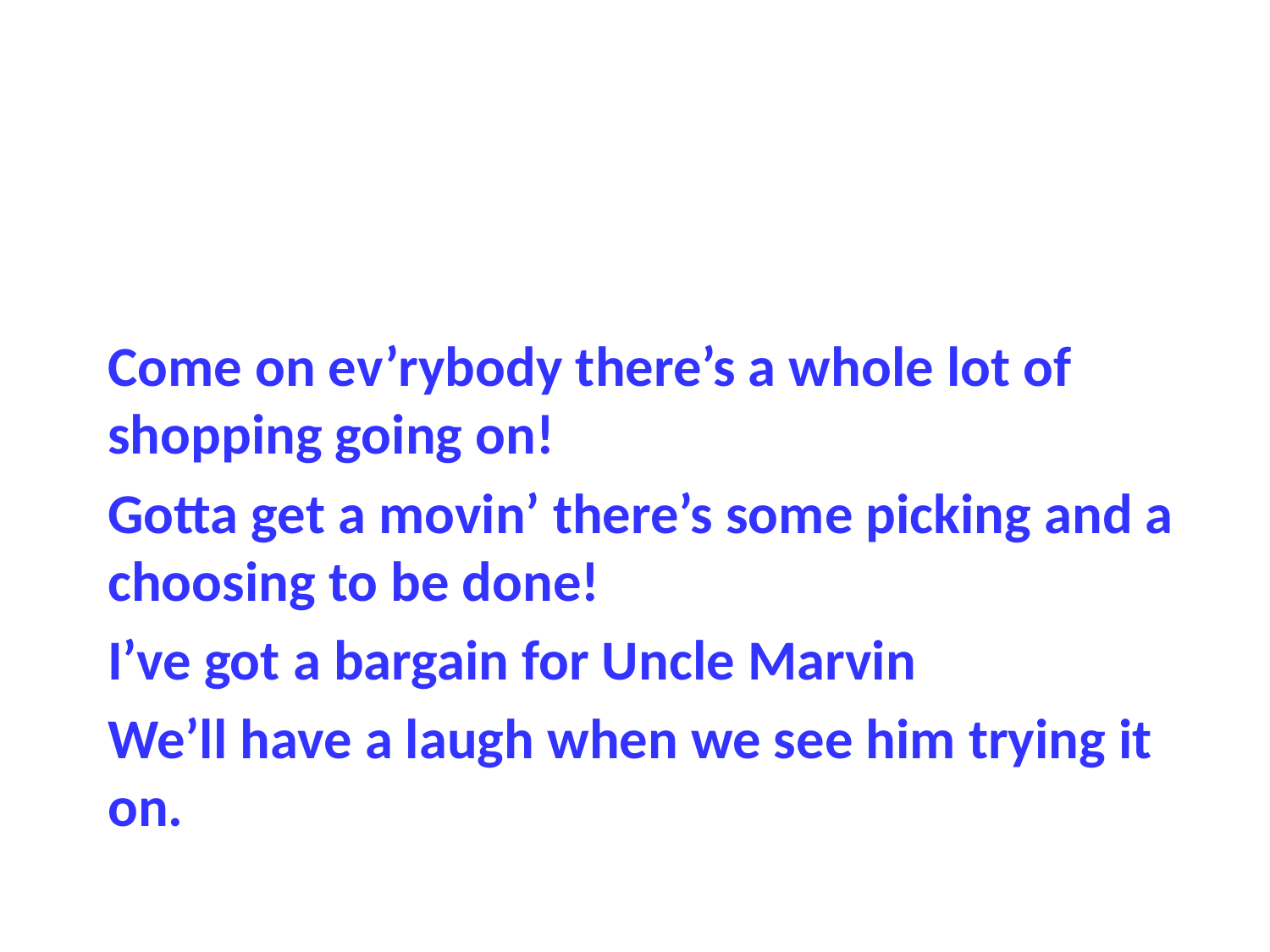

Come on ev’rybody there’s a whole lot of shopping going on!
Gotta get a movin’ there’s some picking and a choosing to be done!
I’ve got a bargain for Uncle Marvin
We’ll have a laugh when we see him trying it on.